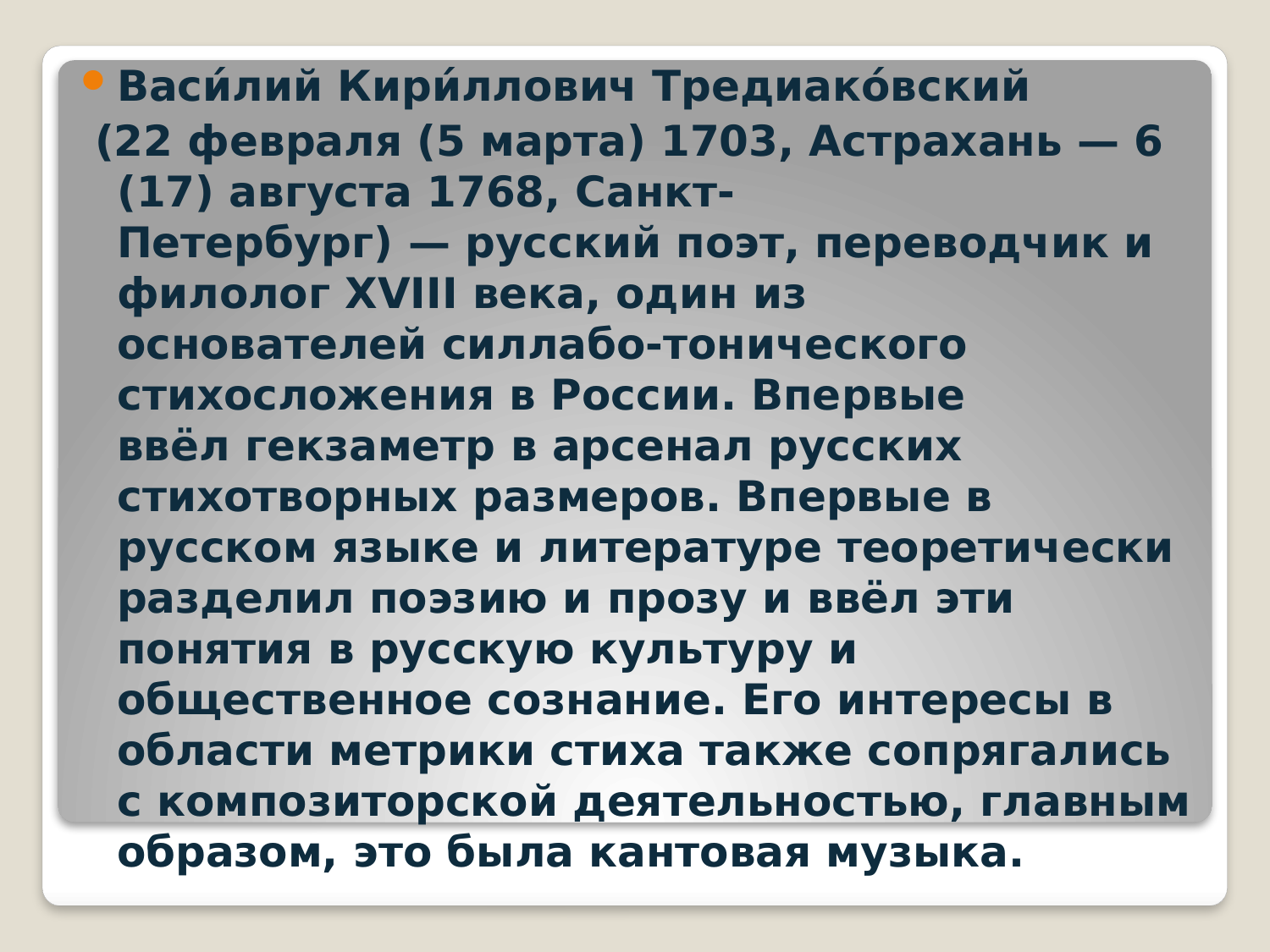

Васи́лий Кири́ллович Тредиако́вский
 (22 февраля (5 марта) 1703, Астрахань — 6 (17) августа 1768, Санкт-Петербург) — русский поэт, переводчик и филолог XVIII века, один из основателей силлабо-тонического стихосложения в России. Впервые ввёл гекзаметр в арсенал русских стихотворных размеров. Впервые в русском языке и литературе теоретически разделил поэзию и прозу и ввёл эти понятия в русскую культуру и общественное сознание. Его интересы в области метрики стиха также сопрягались с композиторской деятельностью, главным образом, это была кантовая музыка.